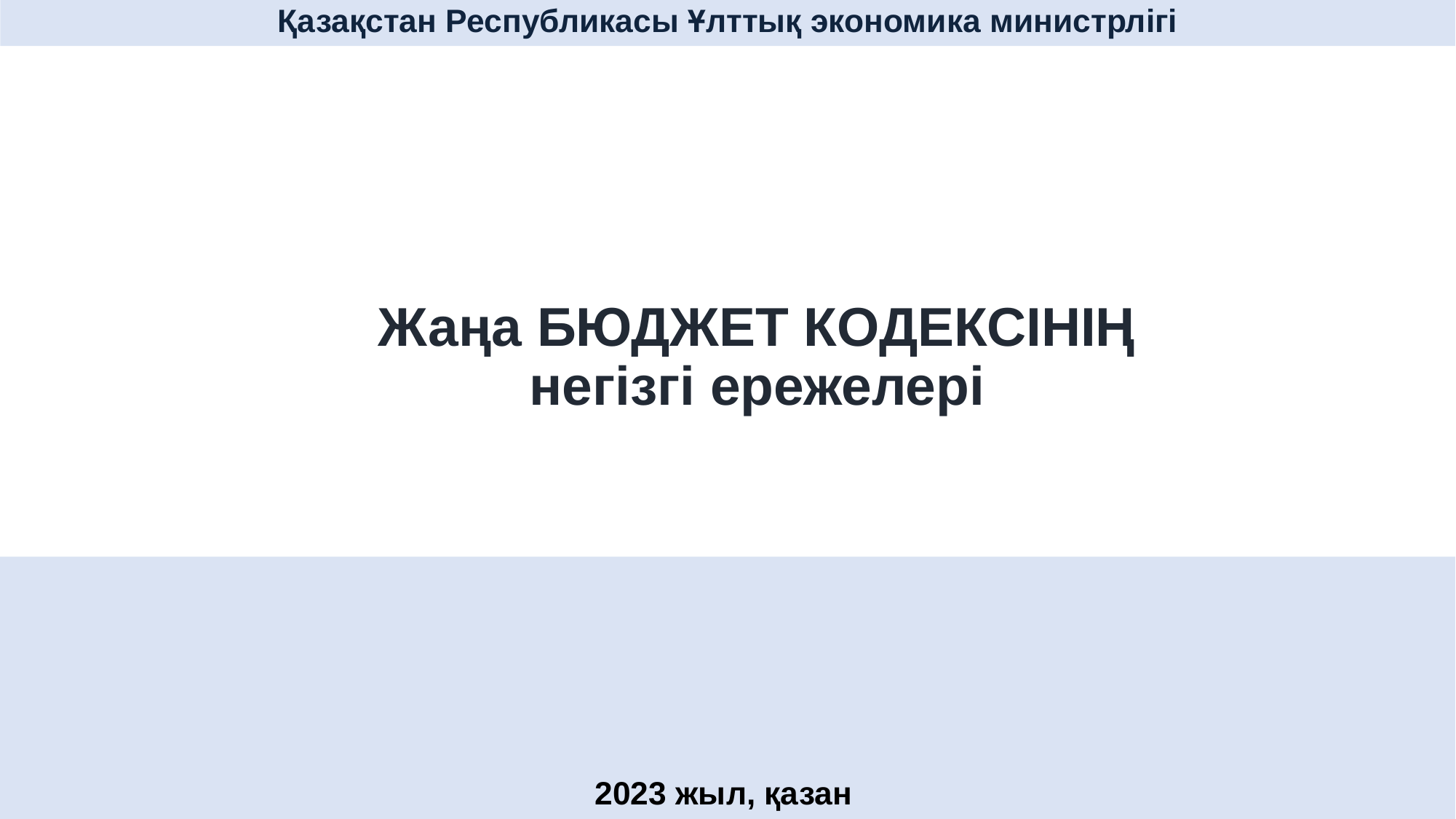

Қазақстан Республикасы Ұлттық экономика министрлігі
Жаңа БЮДЖЕТ КОДЕКСІНІҢ
негізгі ережелері
2023 жыл, қазан